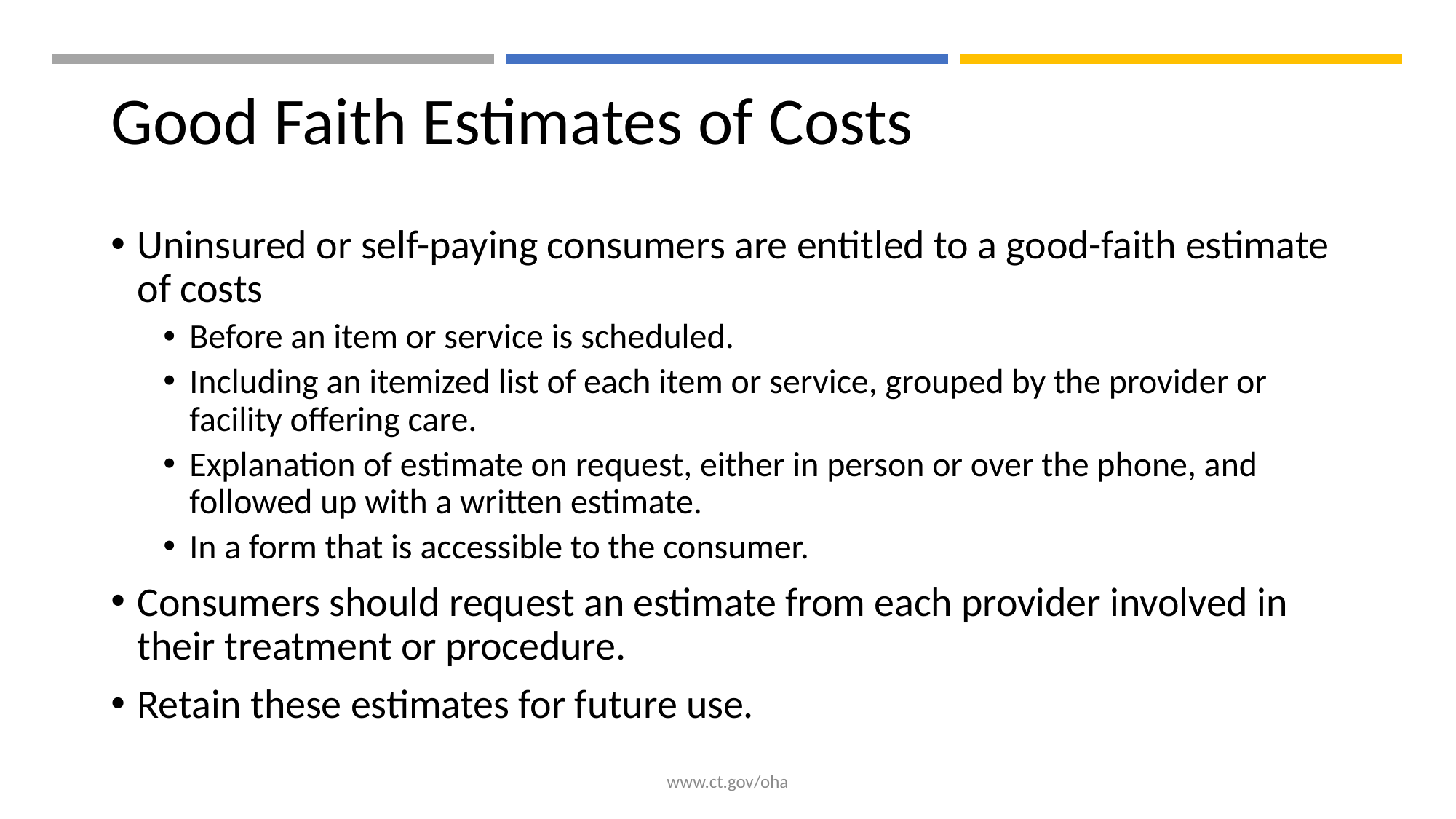

# Good Faith Estimates of Costs
Uninsured or self-paying consumers are entitled to a good-faith estimate of costs
Before an item or service is scheduled.
Including an itemized list of each item or service, grouped by the provider or facility offering care.
Explanation of estimate on request, either in person or over the phone, and followed up with a written estimate.
In a form that is accessible to the consumer.
Consumers should request an estimate from each provider involved in their treatment or procedure.
Retain these estimates for future use.
www.ct.gov/oha